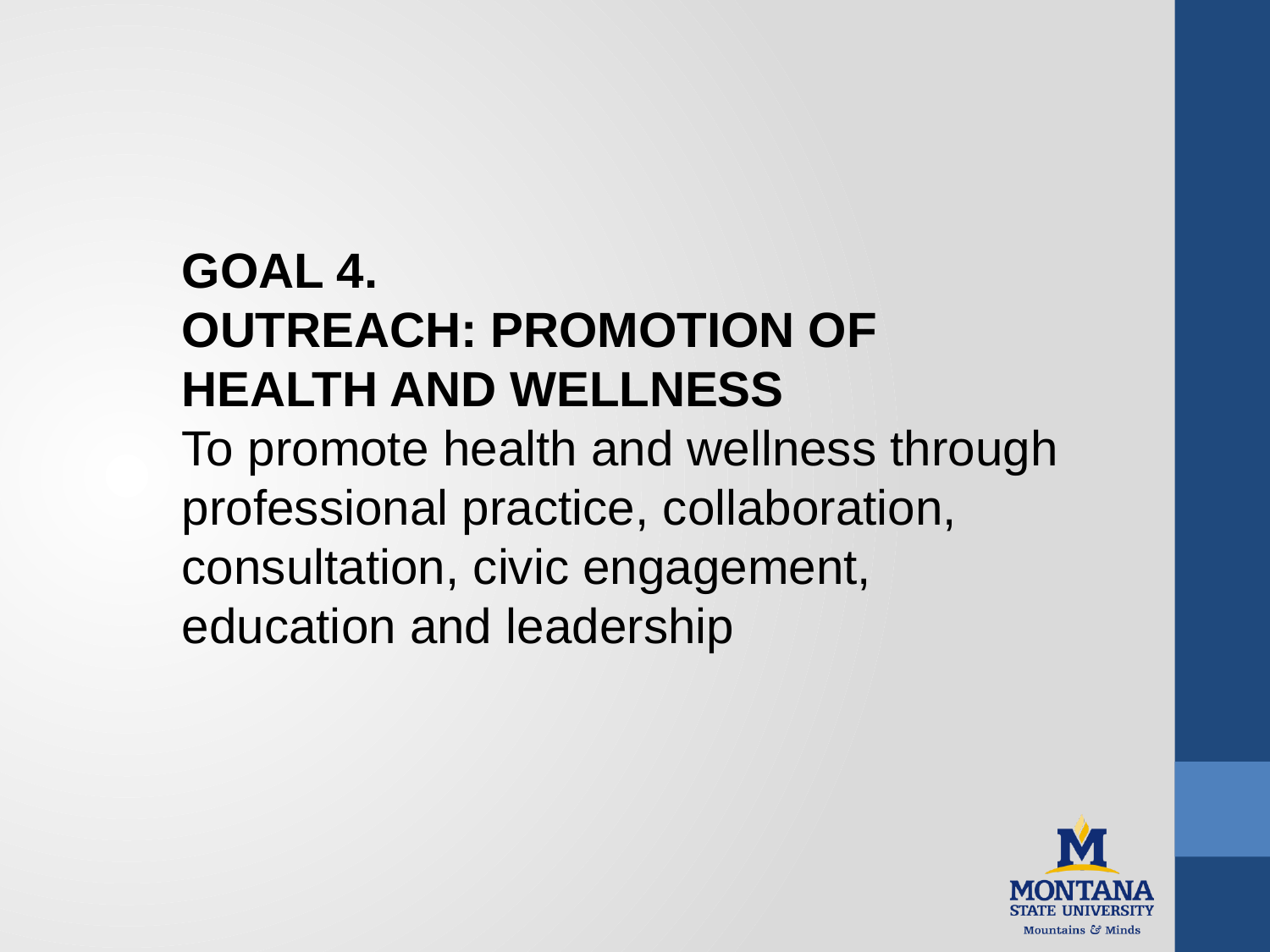

GOAL 4.
OUTREACH: PROMOTION OF HEALTH AND WELLNESS
To promote health and wellness through professional practice, collaboration, consultation, civic engagement, education and leadership